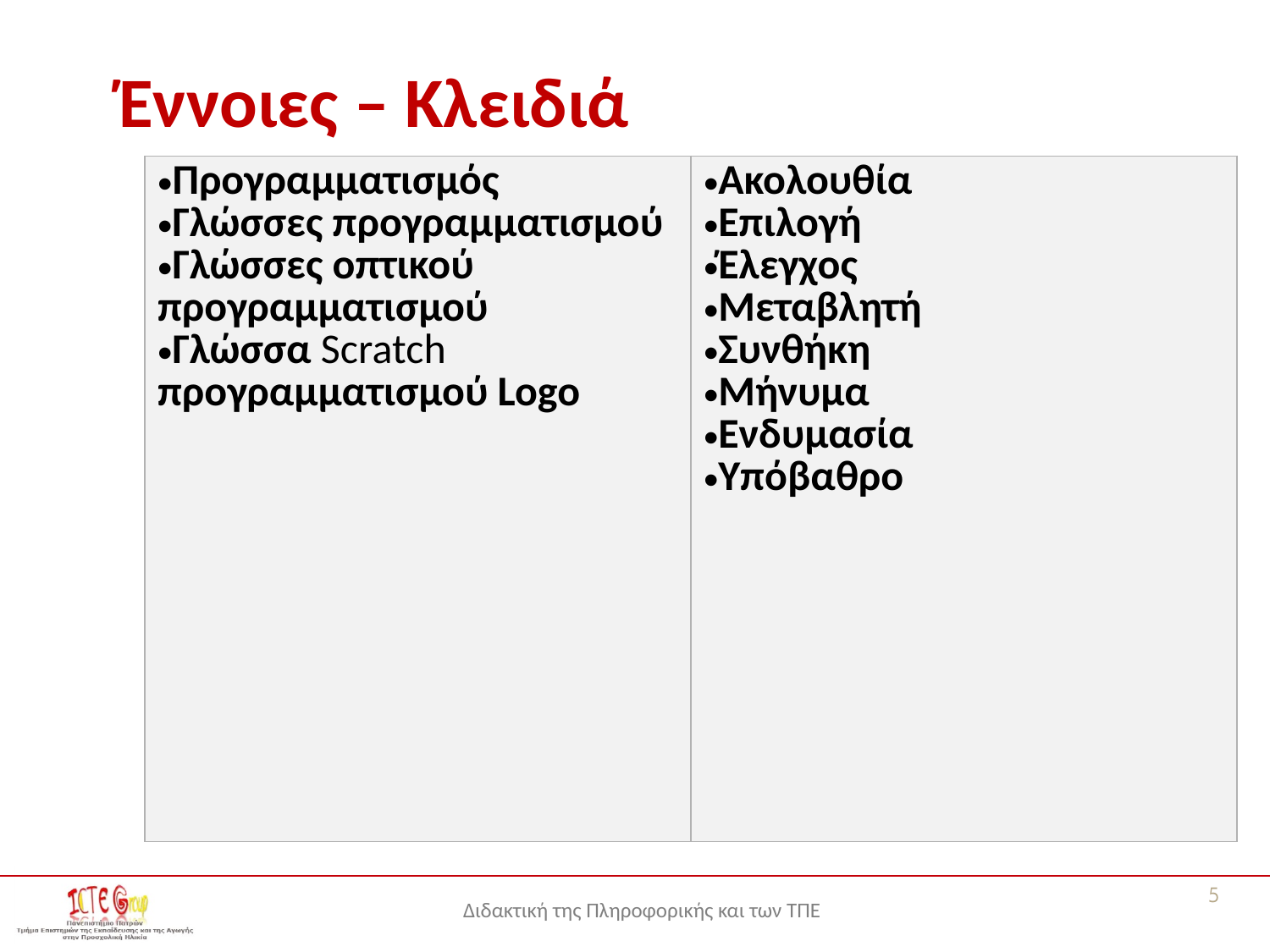

# Έννοιες – Κλειδιά
| Προγραμματισμός Γλώσσες προγραμματισμού Γλώσσες οπτικού προγραμματισμού Γλώσσα Scratch προγραμματισμού Logo | Ακολουθία Επιλογή Έλεγχος Μεταβλητή Συνθήκη Μήνυμα Ενδυμασία Υπόβαθρο |
| --- | --- |
5